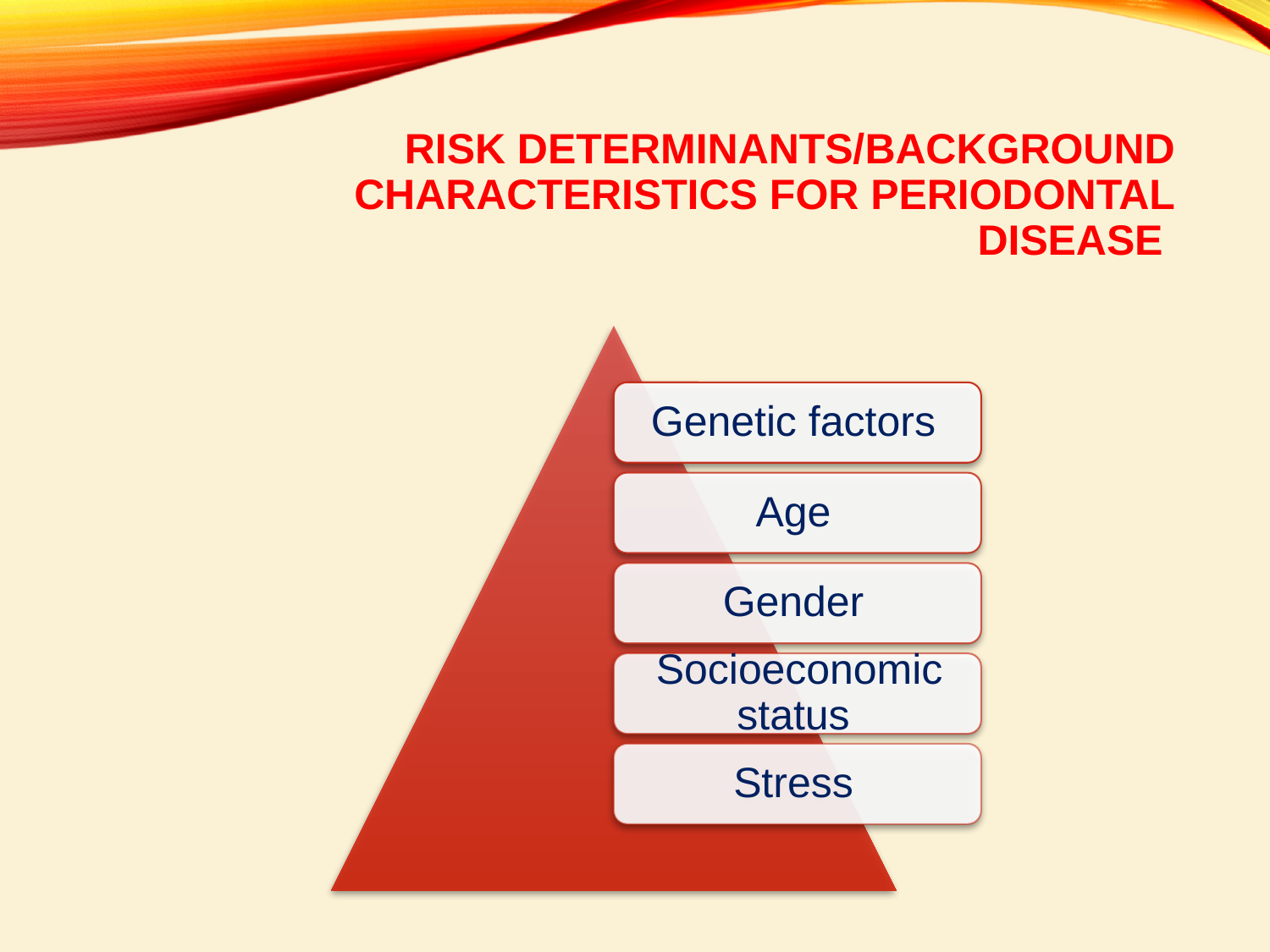

# RISK DETERMINANTS/BACKGROUND CHARACTERISTICS FOR PERIODONTAL DISEASE

Genetic factors
Age
Gender
Socioeconomic status
Stress